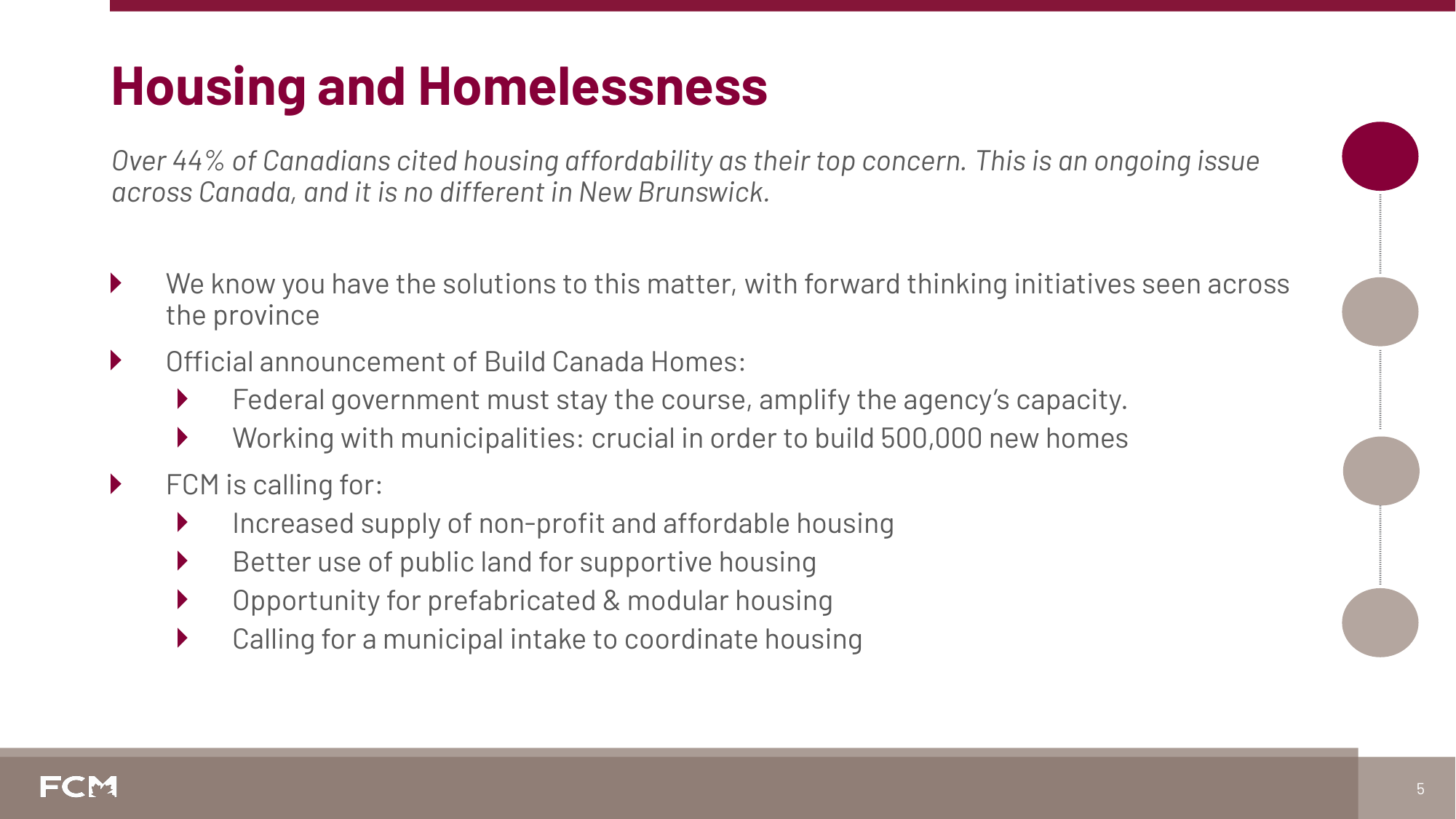

# Housing and Homelessness

Over 44% of Canadians cited housing affordability as their top concern. This is an ongoing issue across Canada, and it is no different in New Brunswick.

We know you have the solutions to this matter, with forward thinking initiatives seen across the province
Official announcement of Build Canada Homes:
Federal government must stay the course, amplify the agency’s capacity.
Working with municipalities: crucial in order to build 500,000 new homes
FCM is calling for:
Increased supply of non-profit and affordable housing
Better use of public land for supportive housing
Opportunity for prefabricated & modular housing
Calling for a municipal intake to coordinate housing